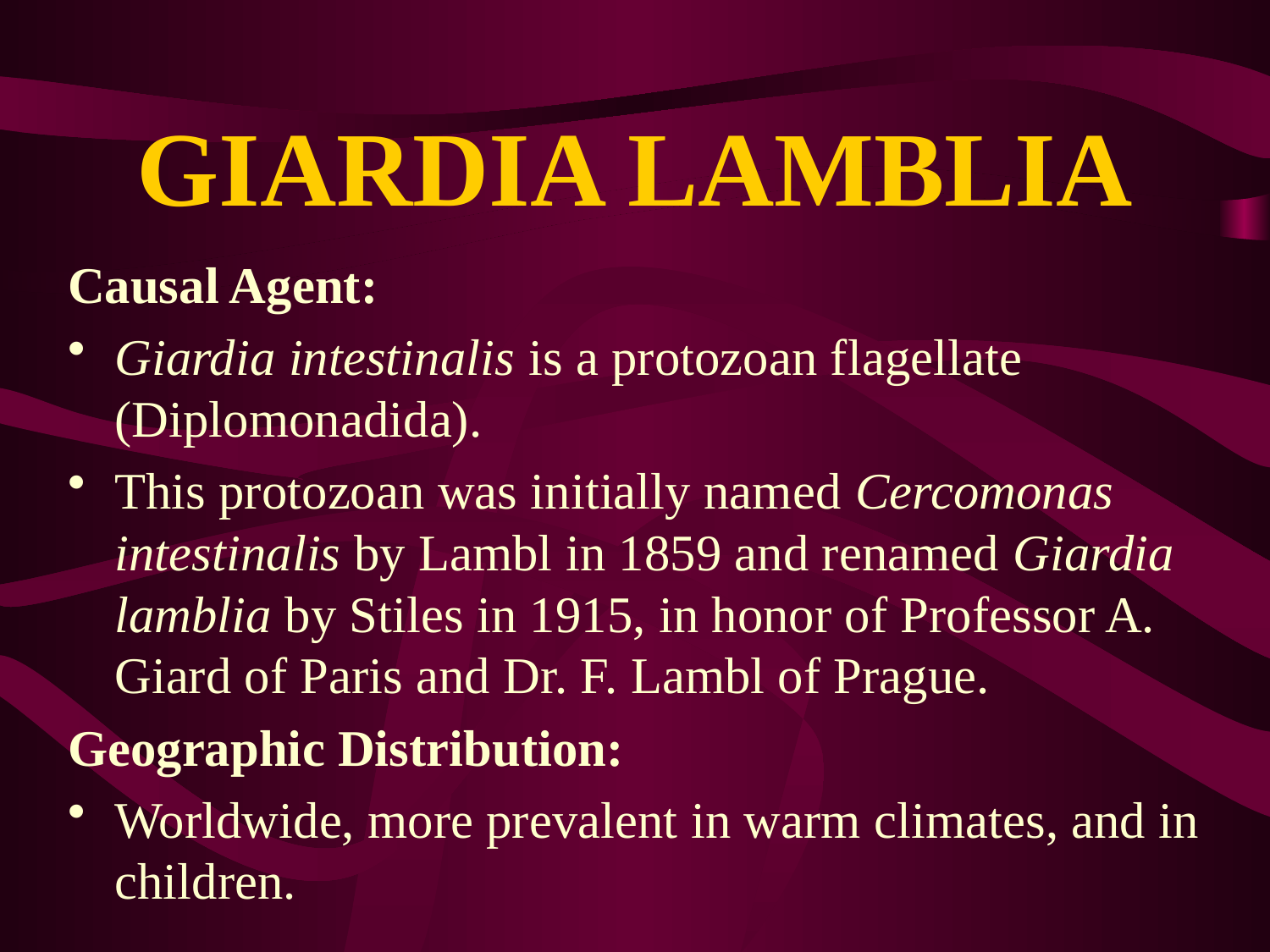

# GIARDIA LAMBLIA
Causal Agent:
Giardia intestinalis is a protozoan flagellate (Diplomonadida).
This protozoan was initially named Cercomonas intestinalis by Lambl in 1859 and renamed Giardia lamblia by Stiles in 1915, in honor of Professor A. Giard of Paris and Dr. F. Lambl of Prague.
Geographic Distribution:
Worldwide, more prevalent in warm climates, and in children.